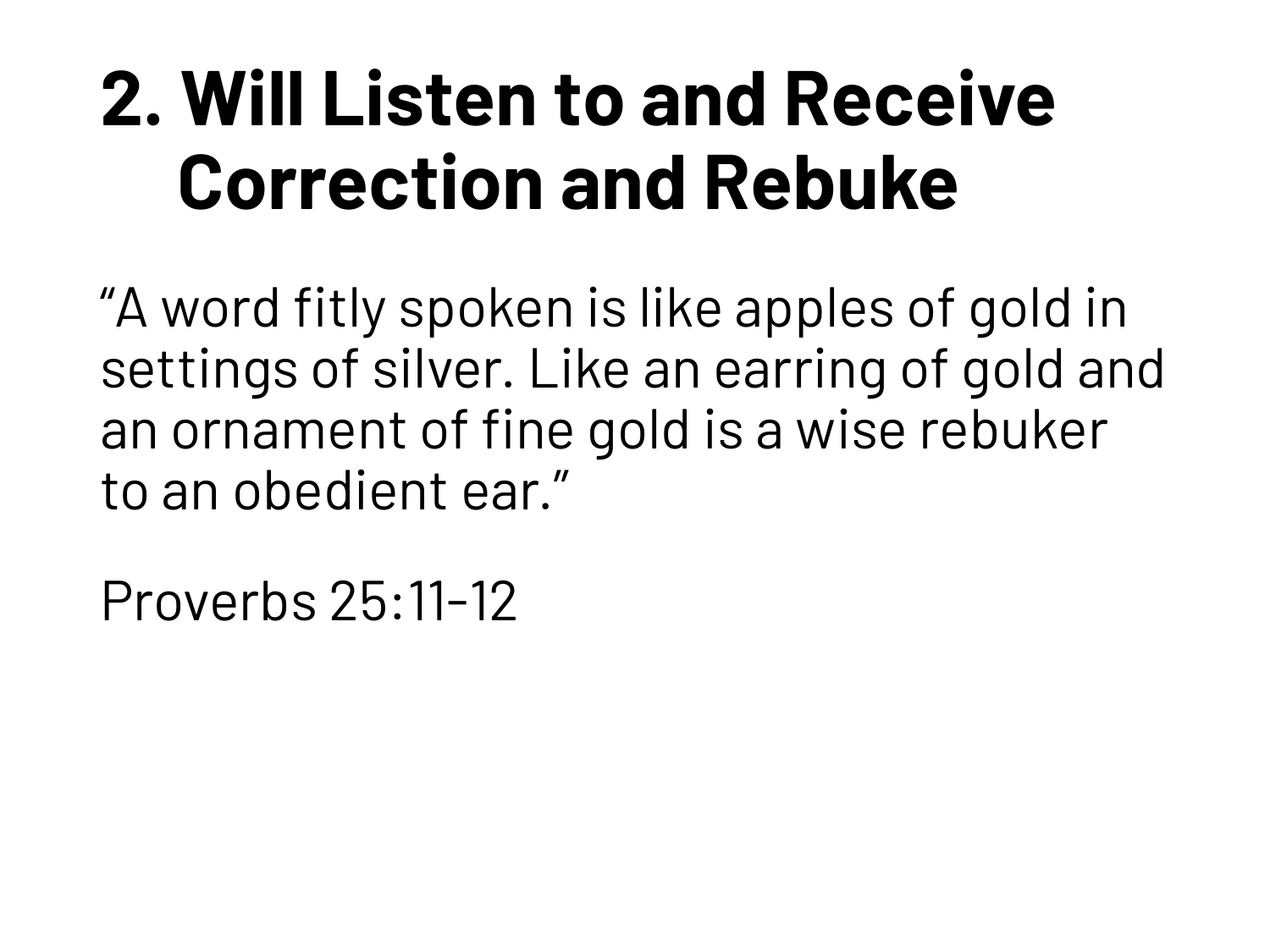

# 2. Will Listen to and Receive Correction and Rebuke
“A word fitly spoken is like apples of gold in settings of silver. Like an earring of gold and an ornament of fine gold is a wise rebuker to an obedient ear.”

Proverbs 25:11-12